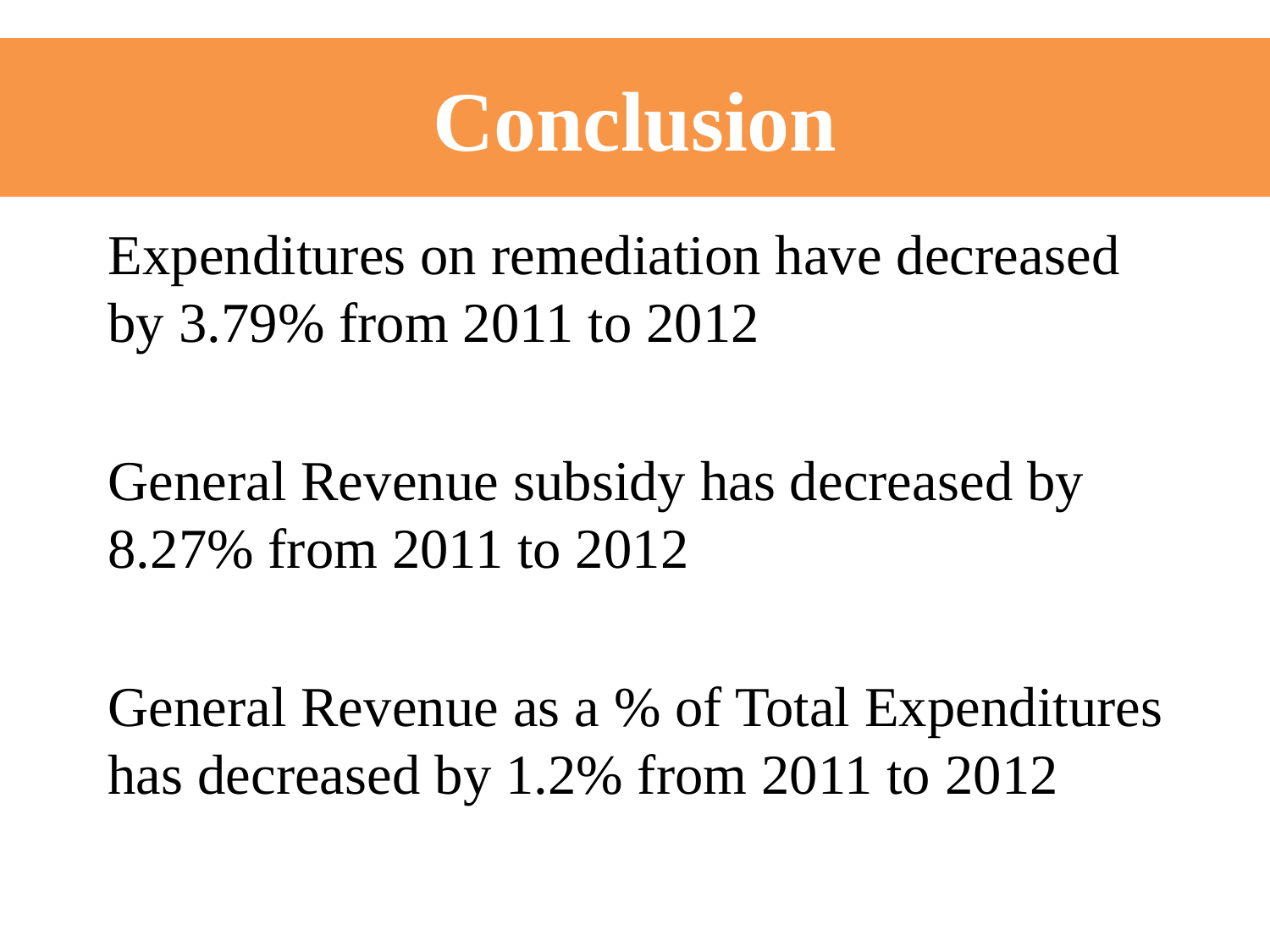

# Conclusion
Expenditures on remediation have decreased by 3.79% from 2011 to 2012

General Revenue subsidy has decreased by 8.27% from 2011 to 2012

General Revenue as a % of Total Expenditures has decreased by 1.2% from 2011 to 2012